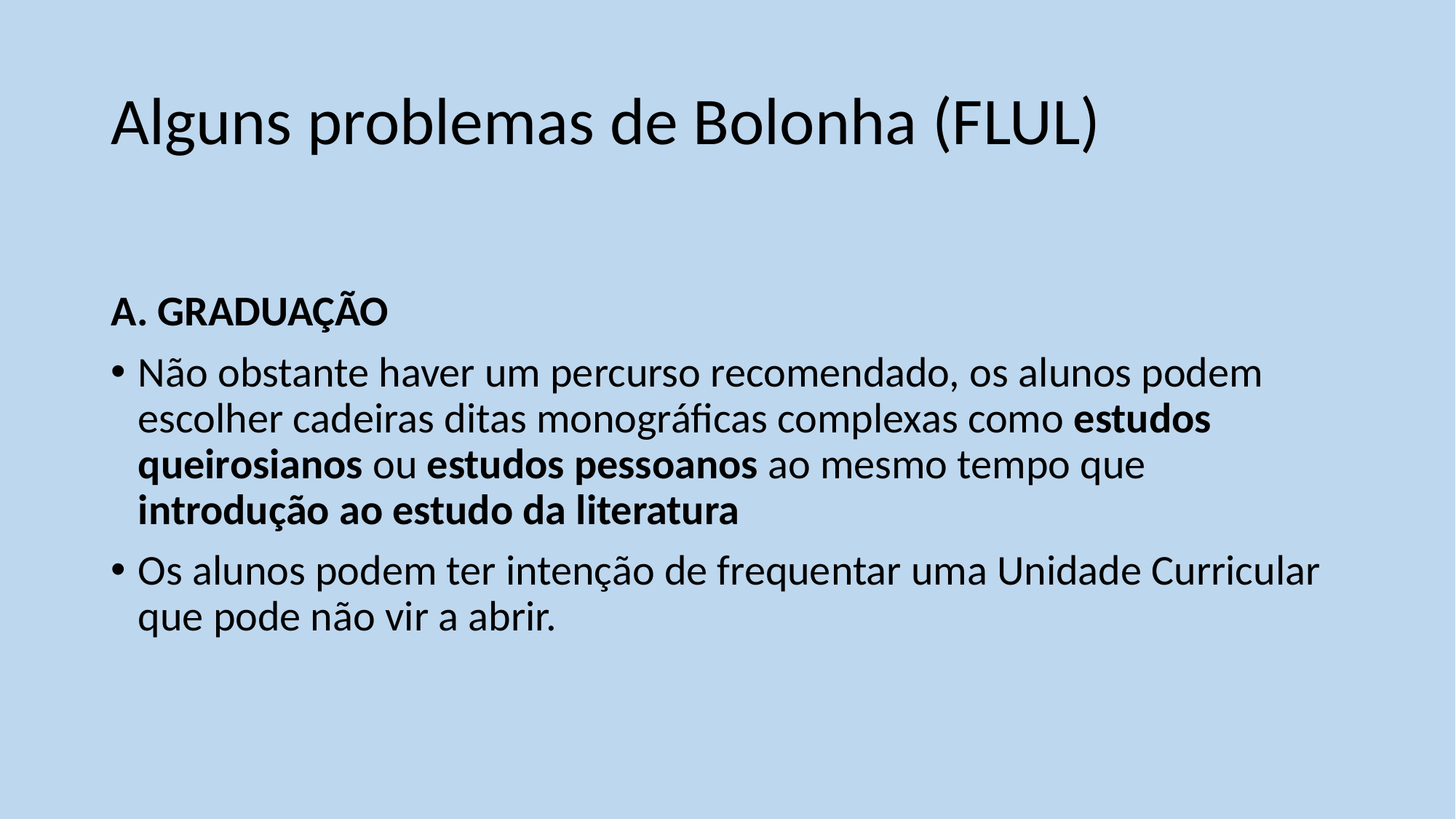

# Alguns problemas de Bolonha (FLUL)

A. GRADUAÇÃO
Não obstante haver um percurso recomendado, os alunos podem escolher cadeiras ditas monográficas complexas como estudos queirosianos ou estudos pessoanos ao mesmo tempo que introdução ao estudo da literatura
Os alunos podem ter intenção de frequentar uma Unidade Curricular que pode não vir a abrir.